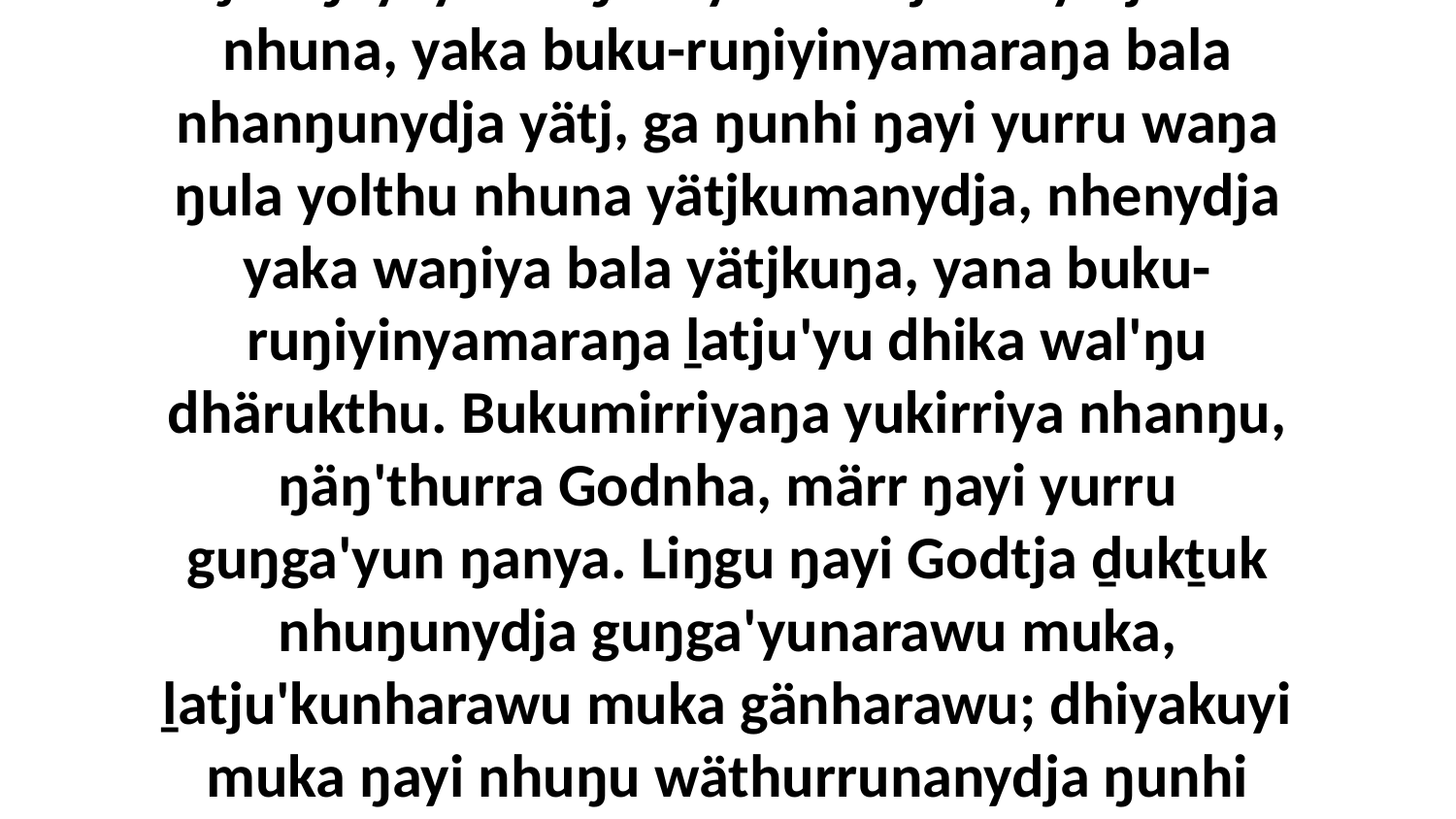

9 Ŋuli ŋayi yurru ŋula yolthu djäma yätjkuma nhuna, yaka buku-ruŋiyinyamaraŋa bala nhanŋunydja yätj, ga ŋunhi ŋayi yurru waŋa ŋula yolthu nhuna yätjkumanydja, nhenydja yaka waŋiya bala yätjkuŋa, yana buku-ruŋiyinyamaraŋa ḻatju'yu dhika wal'ŋu dhärukthu. Bukumirriyaŋa yukirriya nhanŋu, ŋäŋ'thurra Godnha, märr ŋayi yurru guŋga'yun ŋanya. Liŋgu ŋayi Godtja ḏukṯuk nhuŋunydja guŋga'yunarawu muka, ḻatju'kunharawu muka gänharawu; dhiyakuyi muka ŋayi nhuŋu wäthurrunanydja ŋunhi malthunarawu nhanŋuway muka.